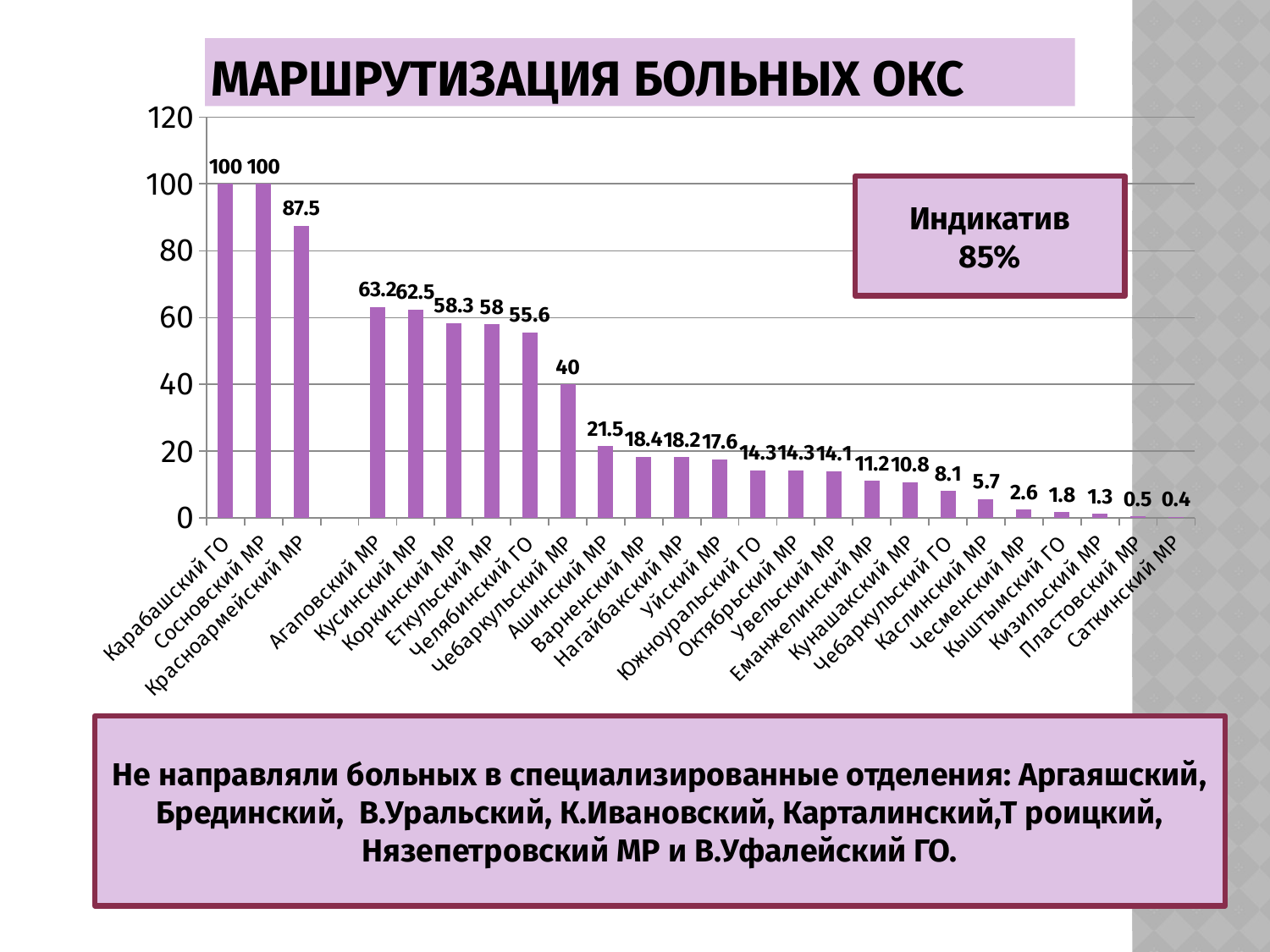

# Маршрутизация больных ОКС

### Chart

| Category | Ряд 1 |
|---|---|
| Карабашский ГО | 100.0 |
| Сосновский МР | 100.0 |
| Красноармейский МР | 87.5 |
|  | None |
| Агаповский МР | 63.2 |
| Кусинский МР | 62.5 |
| Коркинский МР | 58.3 |
| Еткульский МР | 58.0 |
| Челябинский ГО | 55.6 |
| Чебаркульский МР | 40.0 |
| Ашинский МР | 21.5 |
| Варненский МР | 18.4 |
| Нагайбакский МР | 18.2 |
| Уйский МР | 17.6 |
| Южноуральский ГО | 14.3 |
| Октябрьский МР | 14.3 |
| Увельский МР | 14.1 |
| Еманжелинский МР | 11.2 |
| Кунашакский МР | 10.8 |
| Чебаркульский ГО | 8.1 |
| Каслинский МР | 5.7 |
| Чесменский МР | 2.6 |
| Кыштымский ГО | 1.8 |
| Кизильский МР | 1.3 |
| Пластовский МР | 0.5 |
| Саткинский МР | 0.4 |
Индикатив
85%
Не направляли больных в специализированные отделения: Аргаяшский, Брединский,  В.Уральский, К.Ивановский, Карталинский,Т роицкий, Нязепетровский МР и В.Уфалейский ГО.